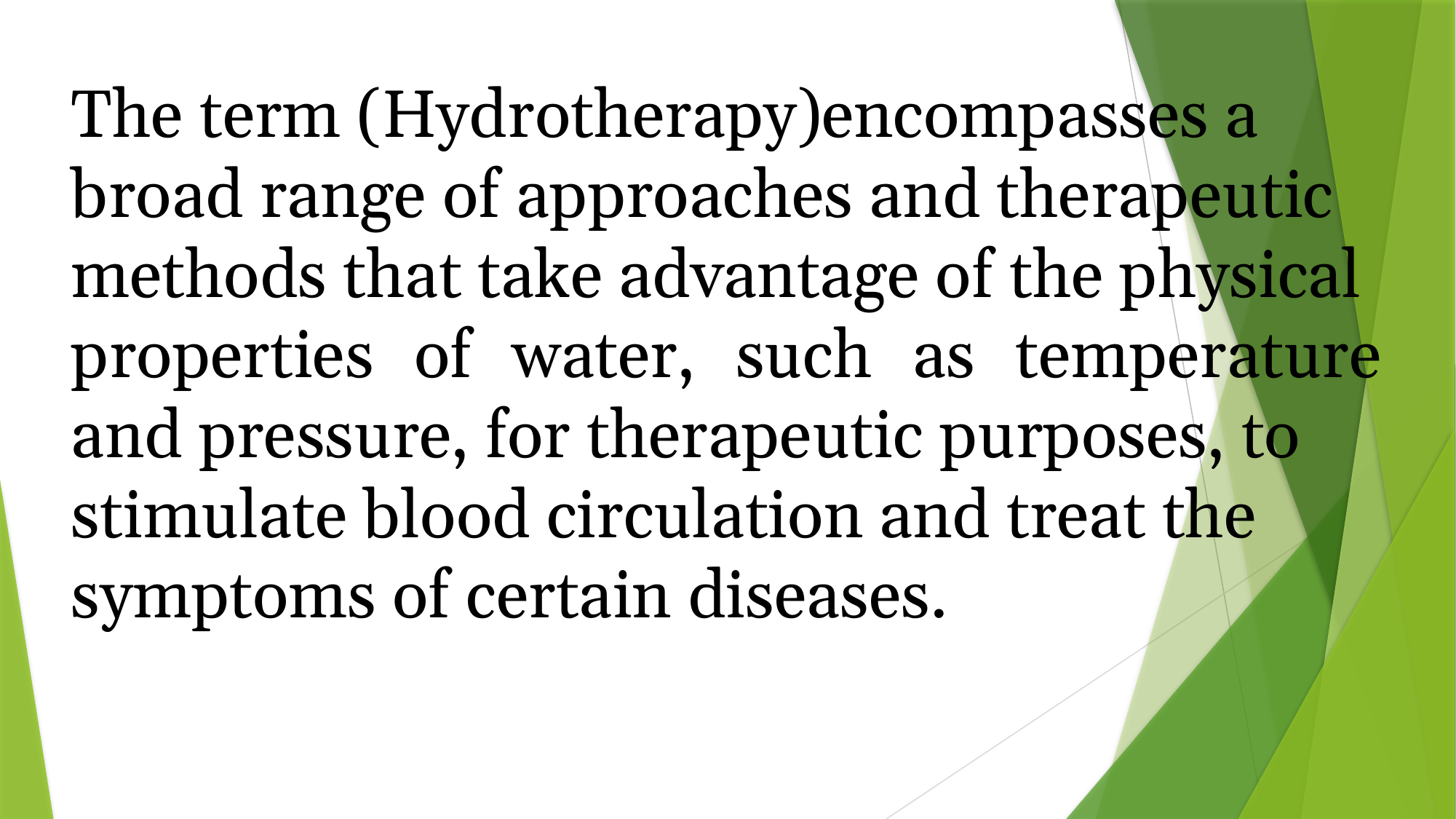

The term (Hydrotherapy)encompasses a
broad range of approaches and therapeutic
methods that take advantage of the physical
properties of water, such as temperature and pressure, for therapeutic purposes, to
stimulate blood circulation and treat the
symptoms of certain diseases.